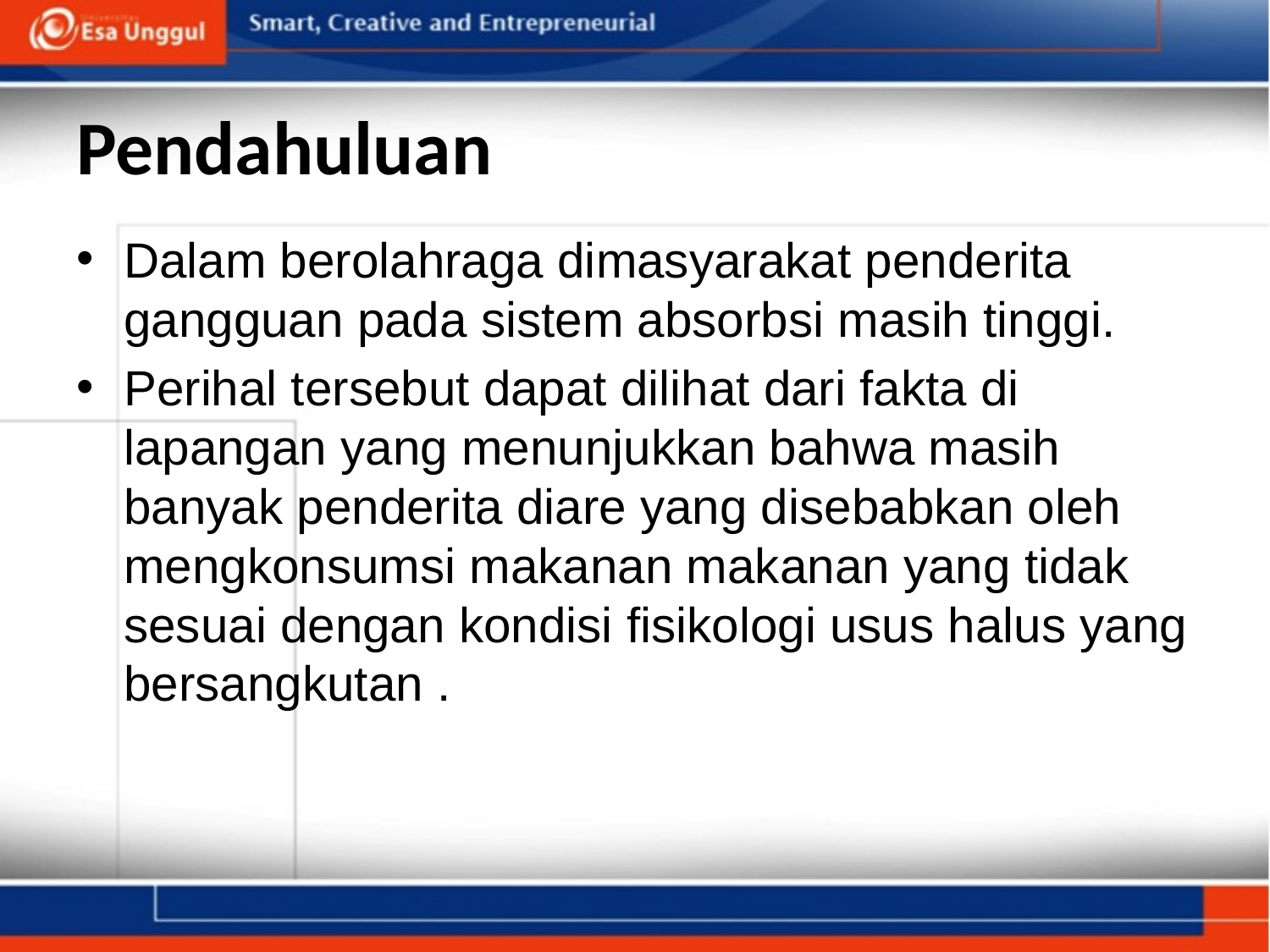

# Pendahuluan
Dalam berolahraga dimasyarakat penderita gangguan pada sistem absorbsi masih tinggi.
Perihal tersebut dapat dilihat dari fakta di lapangan yang menunjukkan bahwa masih banyak penderita diare yang disebabkan oleh mengkonsumsi makanan makanan yang tidak sesuai dengan kondisi fisikologi usus halus yang bersangkutan .